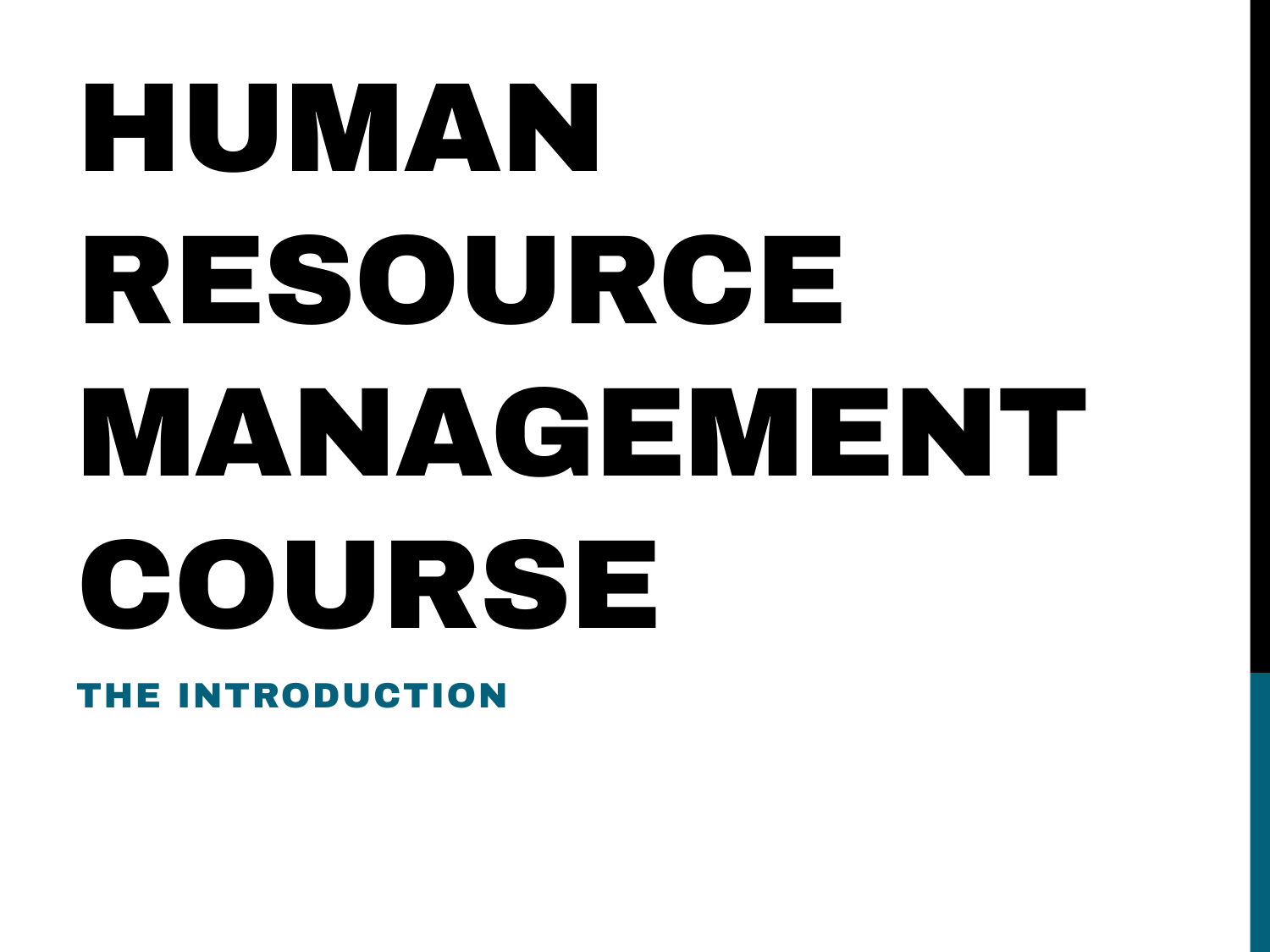

# Human resource management course
The introduction